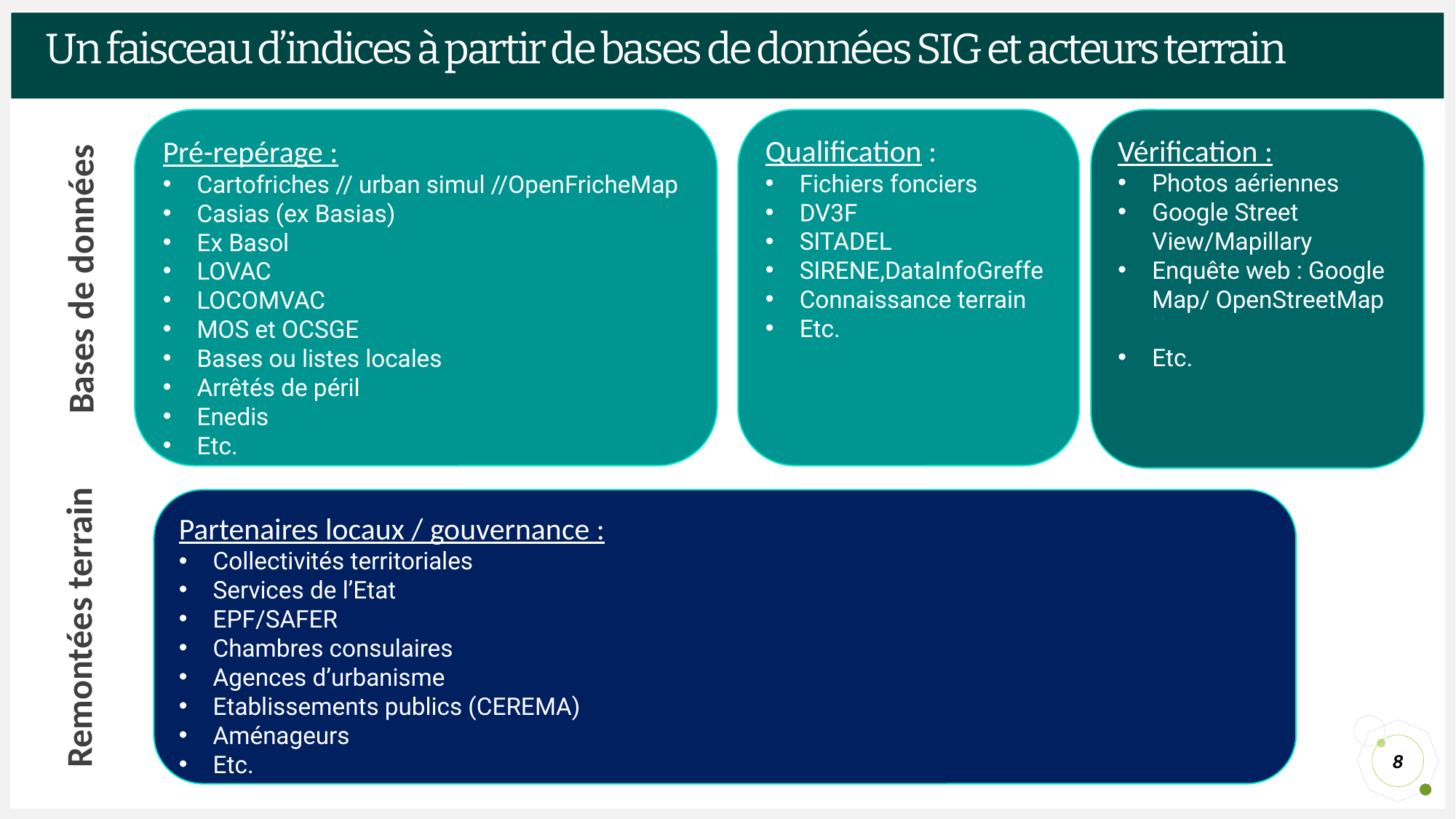

Un faisceau d’indices à partir de bases de données SIG et acteurs terrain
Pré-repérage :
Cartofriches // urban simul //OpenFricheMap
Casias (ex Basias)
Ex Basol
LOVAC
LOCOMVAC
MOS et OCSGE
Bases ou listes locales
Arrêtés de péril
Enedis
Etc.

Qualification :
Fichiers fonciers
DV3F
SITADEL
SIRENE,DataInfoGreffe
Connaissance terrain
Etc.
Vérification :
Photos aériennes
Google Street View/Mapillary
Enquête web : Google Map/ OpenStreetMap

Etc.
Bases de données
Partenaires locaux / gouvernance :
Collectivités territoriales
Services de l’Etat
EPF/SAFER
Chambres consulaires
Agences d’urbanisme
Etablissements publics (CEREMA)
Aménageurs
Etc.
Remontées terrain
8